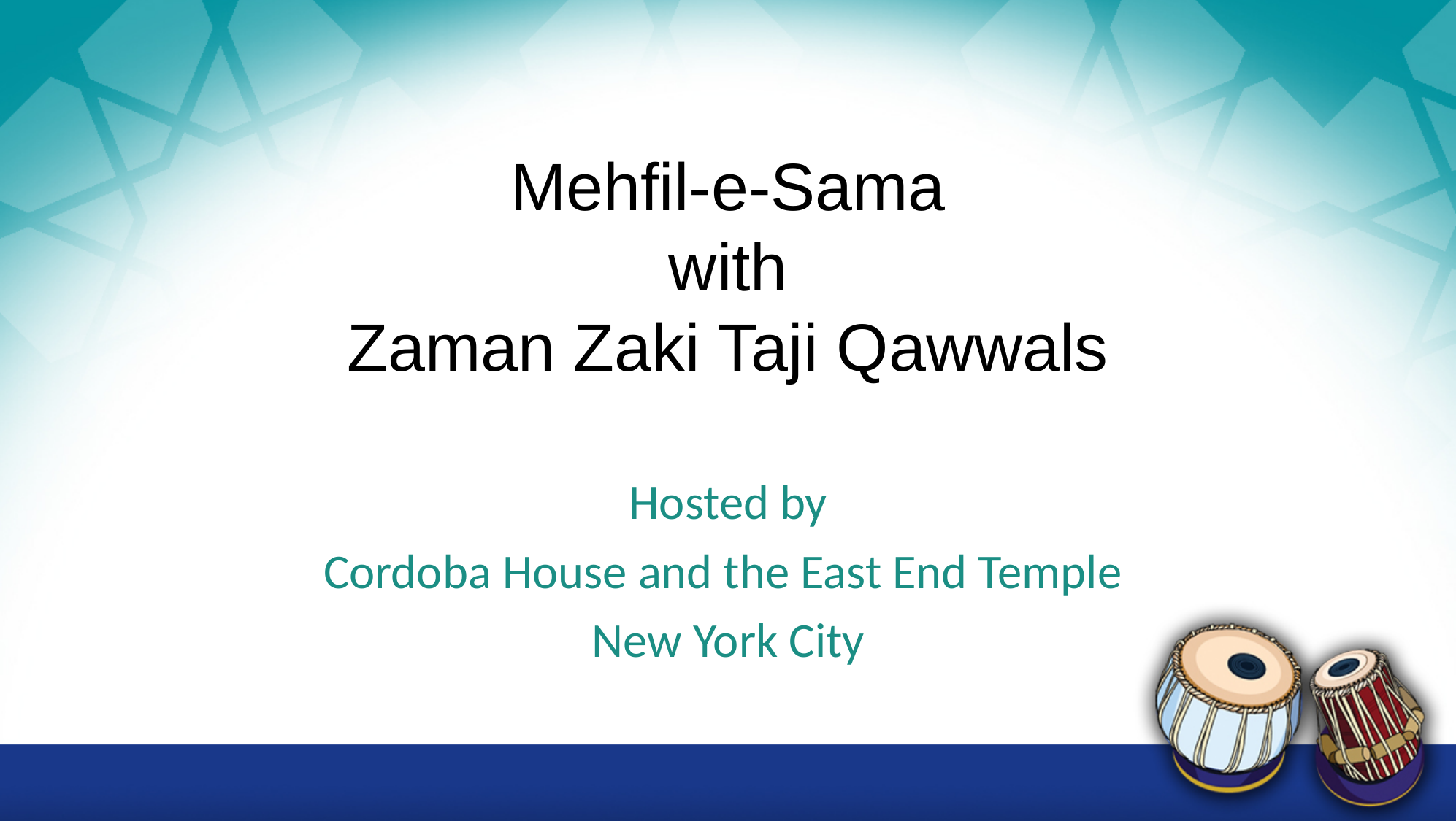

# Mehfil-e-Sama with Zaman Zaki Taji Qawwals
Hosted by
Cordoba House and the East End Temple
New York City